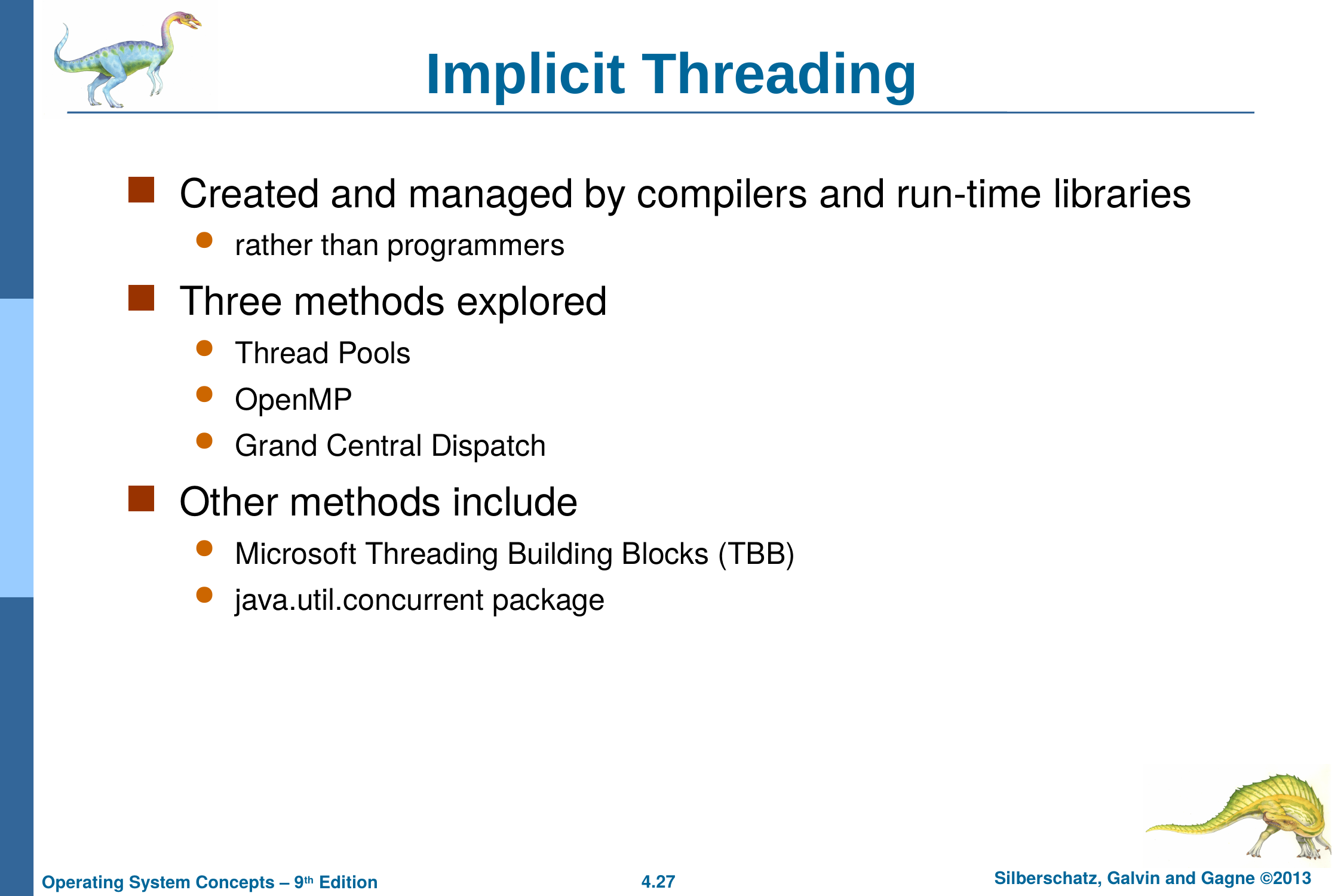

# Implicit Threading
Created and managed by compilers and run-time libraries
rather than programmers
Three methods explored
Thread Pools
OpenMP
Grand Central Dispatch
Other methods include
Microsoft Threading Building Blocks (TBB)
java.util.concurrent package